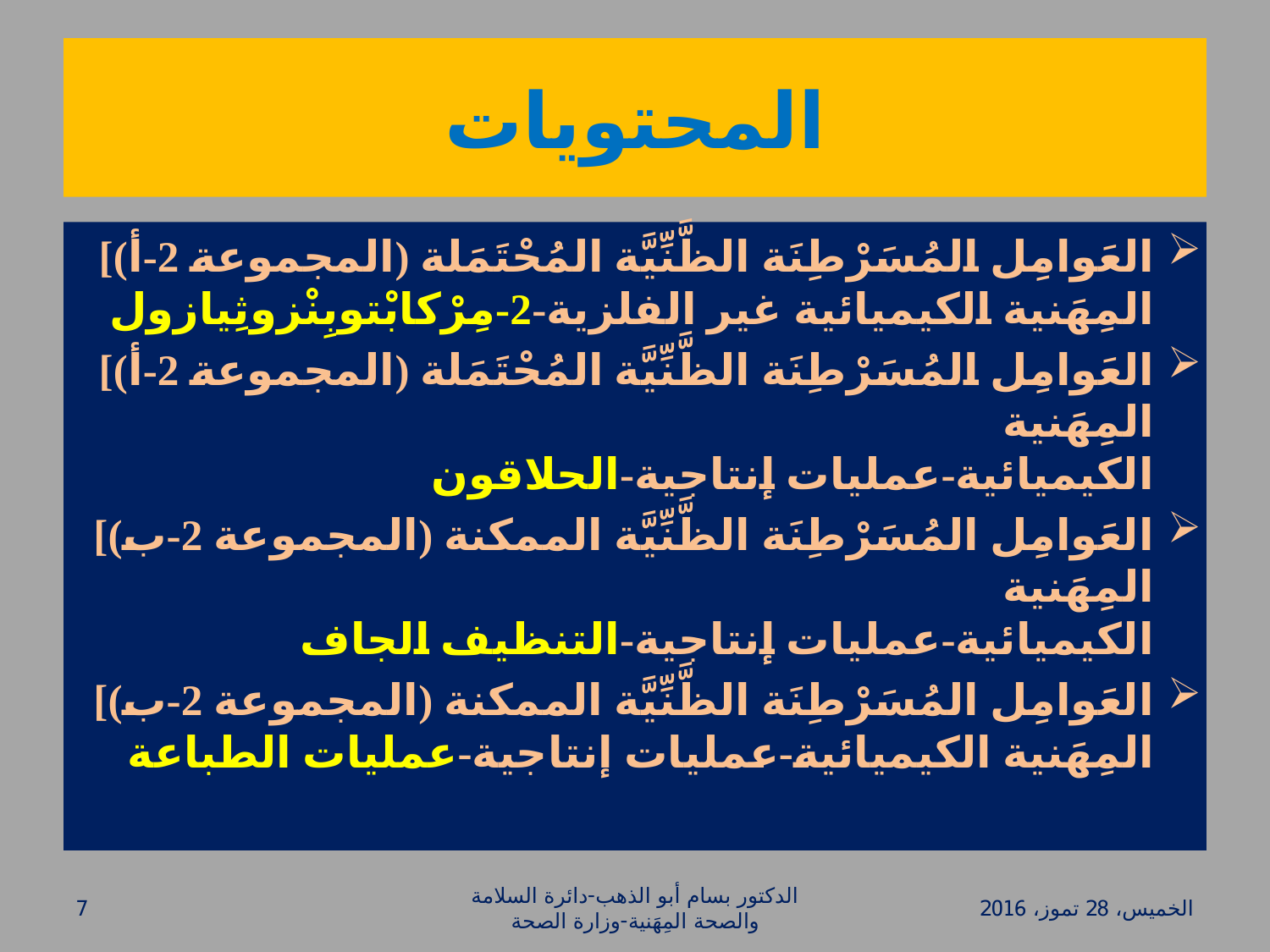

# المحتويات
العَوامِل المُسَرْطِنَة الظَّنِّيَّة المُحْتَمَلة (المجموعة 2-أ)] المِهَنية الكيميائية غير الفلزية-2-مِرْكابْتوبِنْزوثِيازول
العَوامِل المُسَرْطِنَة الظَّنِّيَّة المُحْتَمَلة (المجموعة 2-أ)] المِهَنية
الكيميائية-عمليات إنتاجية-الحلاقون
العَوامِل المُسَرْطِنَة الظَّنِّيَّة الممكنة (المجموعة 2-ب)] المِهَنية
الكيميائية-عمليات إنتاجية-التنظيف الجاف
العَوامِل المُسَرْطِنَة الظَّنِّيَّة الممكنة (المجموعة 2-ب)] المِهَنية الكيميائية-عمليات إنتاجية-عمليات الطباعة
7
الدكتور بسام أبو الذهب-دائرة السلامة والصحة المِهَنية-وزارة الصحة
الخميس، 28 تموز، 2016